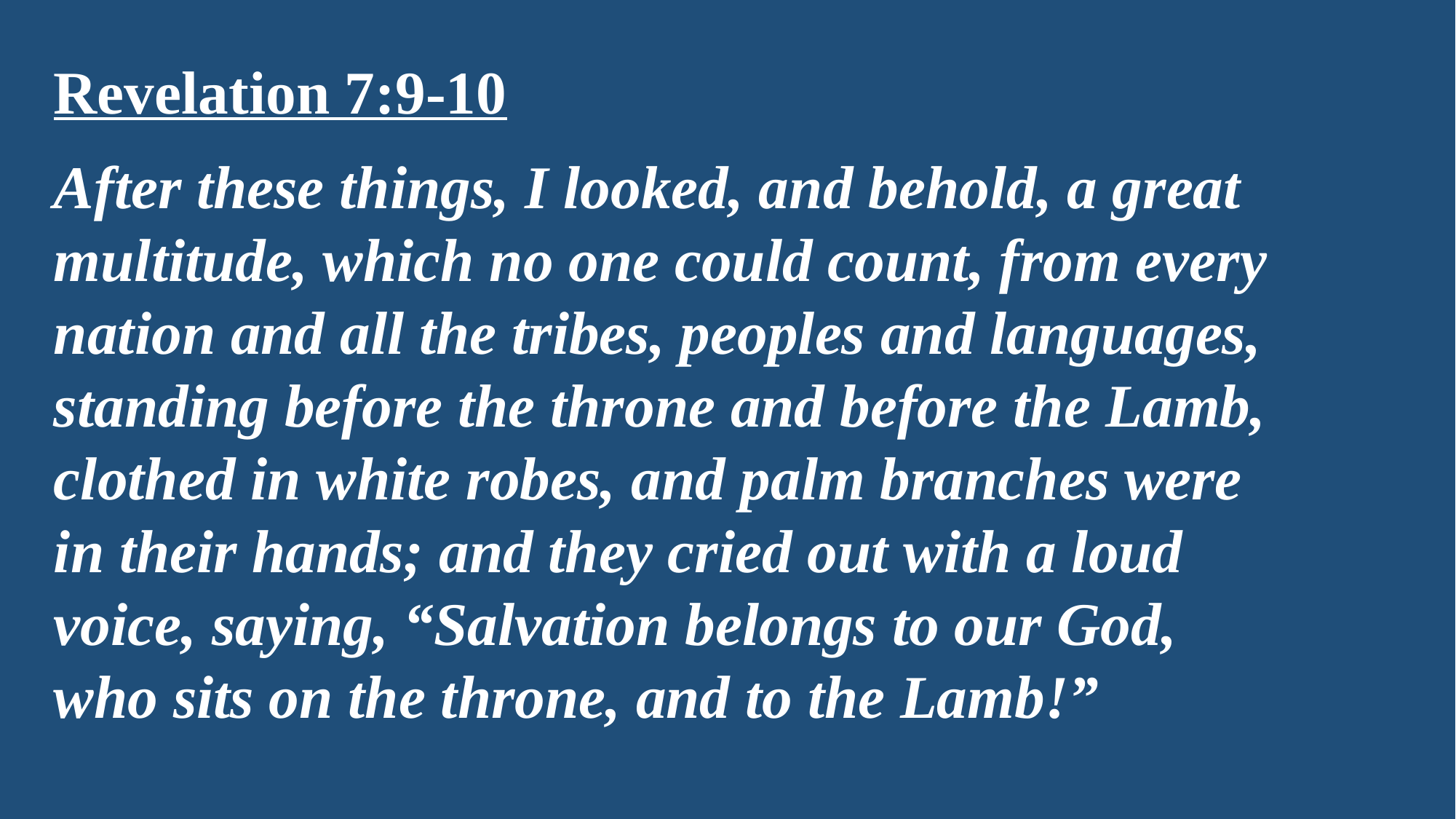

Revelation 7:9-10

After these things, I looked, and behold, a great multitude, which no one could count, from every nation and all the tribes, peoples and languages, standing before the throne and before the Lamb, clothed in white robes, and palm branches were in their hands; and they cried out with a loud voice, saying, “Salvation belongs to our God, who sits on the throne, and to the Lamb!”